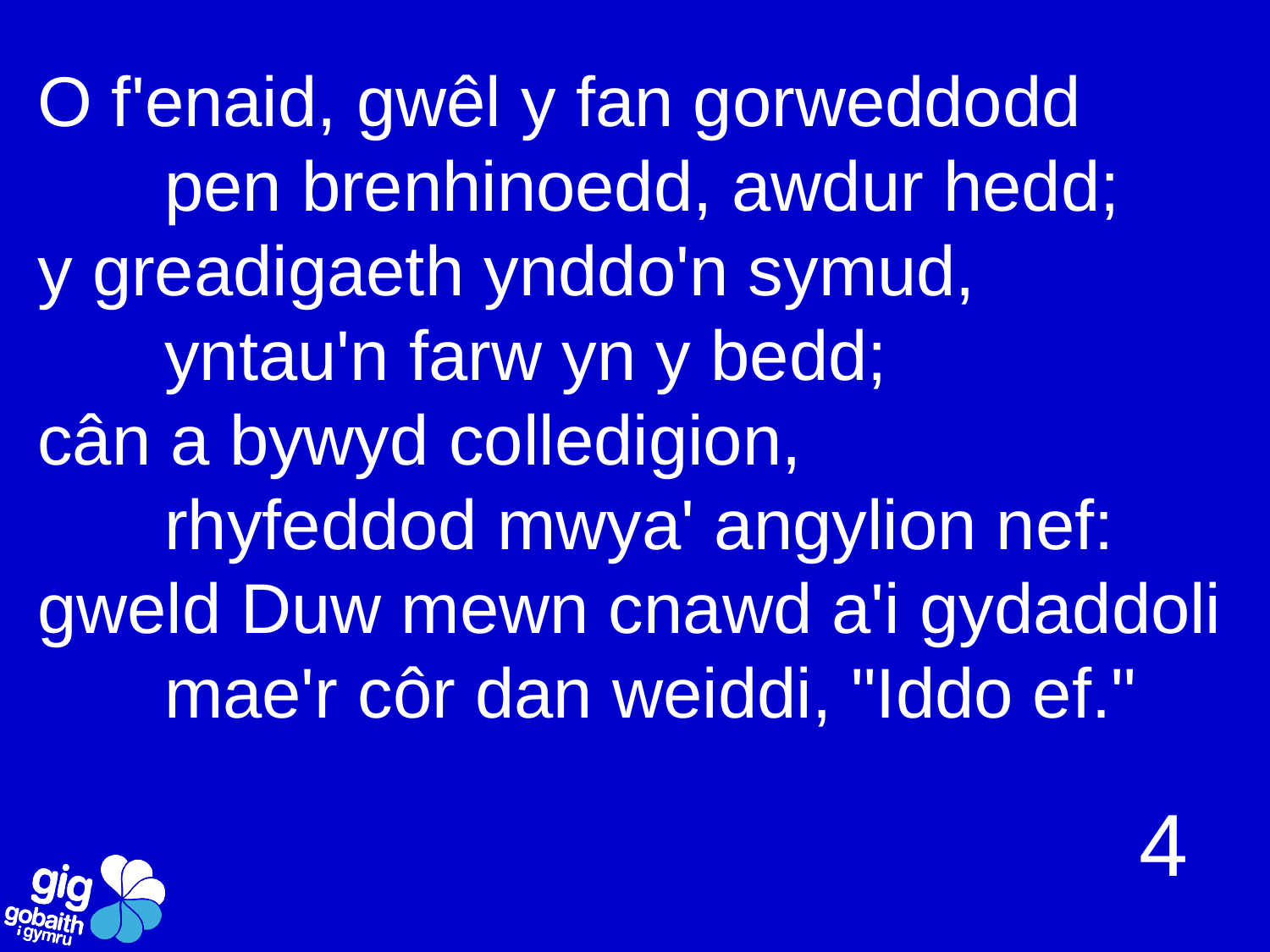

O f'enaid, gwêl y fan gorweddodd
	pen brenhinoedd, awdur hedd;
y greadigaeth ynddo'n symud,
	yntau'n farw yn y bedd;
cân a bywyd colledigion,
	rhyfeddod mwya' angylion nef:
gweld Duw mewn cnawd a'i gydaddoli
	mae'r côr dan weiddi, "Iddo ef."
4